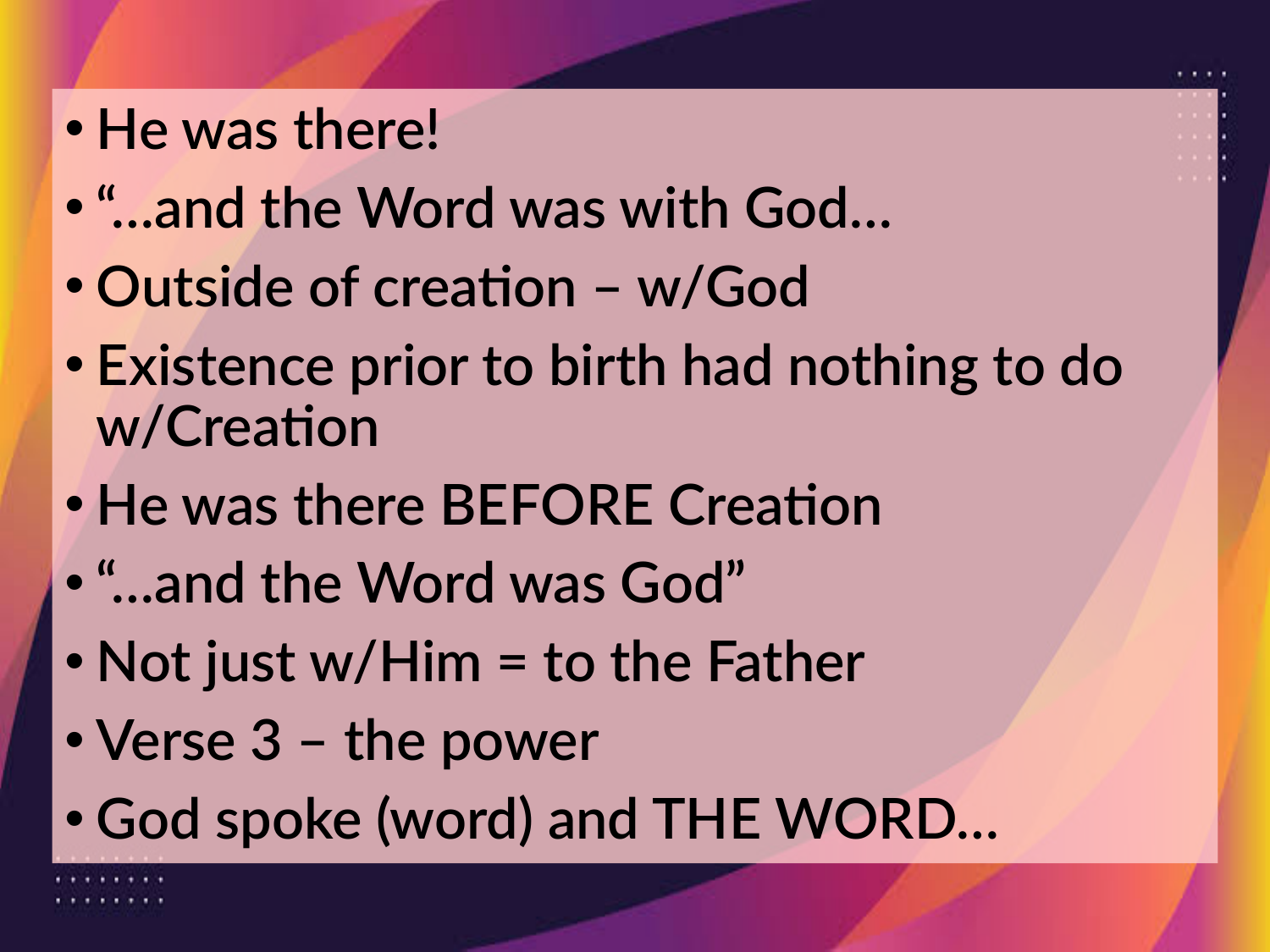

He was there!
“…and the Word was with God…
Outside of creation – w/God
Existence prior to birth had nothing to do w/Creation
He was there BEFORE Creation
“…and the Word was God”
Not just w/Him = to the Father
Verse 3 – the power
God spoke (word) and THE WORD…